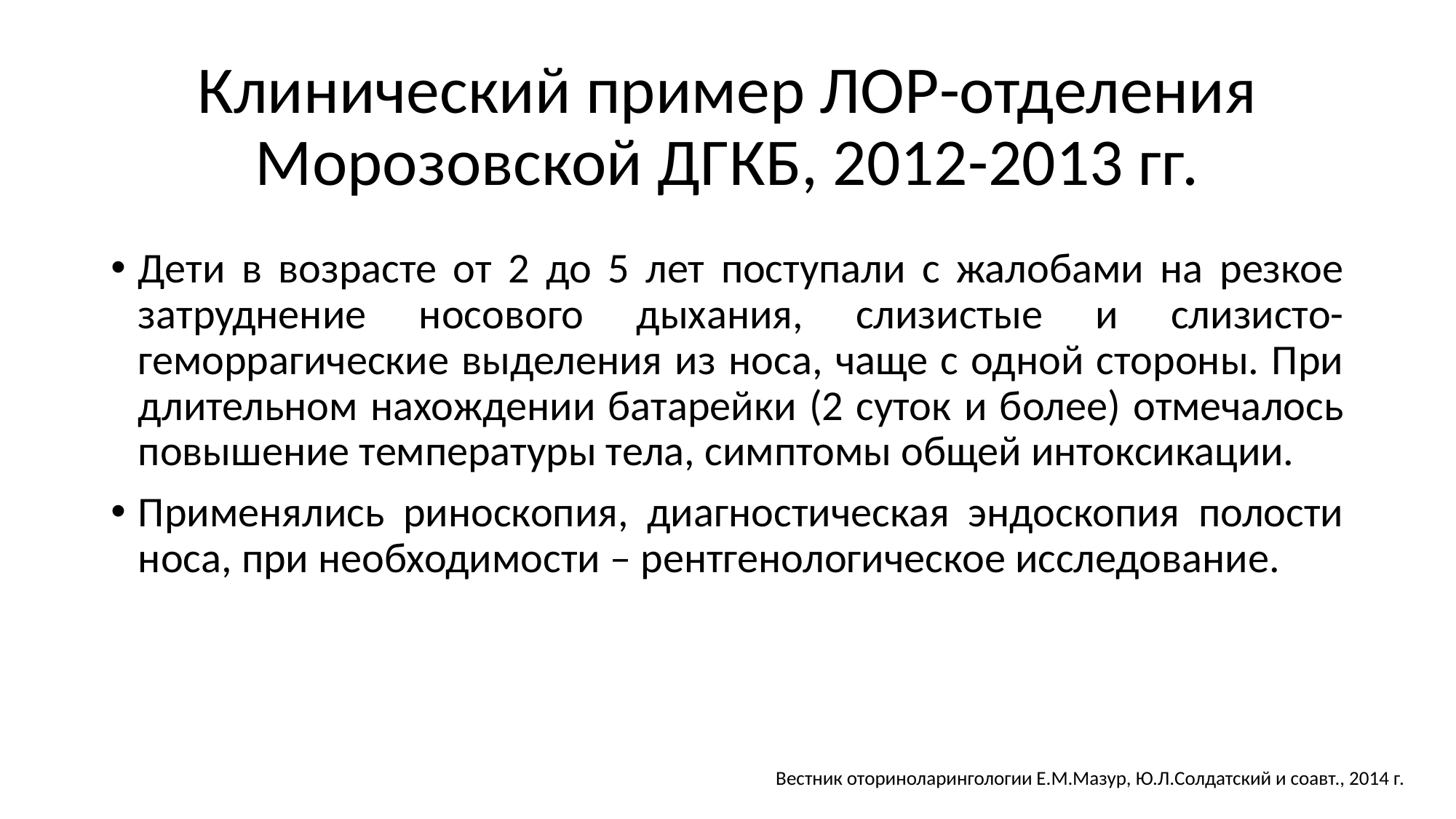

# Клинический пример ЛОР-отделения Морозовской ДГКБ, 2012-2013 гг.
Дети в возрасте от 2 до 5 лет поступали с жалобами на резкое затруднение носового дыхания, слизистые и слизисто-геморрагические выделения из носа, чаще с одной стороны. При длительном нахождении батарейки (2 суток и более) отмечалось повышение температуры тела, симптомы общей интоксикации.
Применялись риноскопия, диагностическая эндоскопия полости носа, при необходимости – рентгенологическое исследование.
Вестник оториноларингологии Е.М.Мазур, Ю.Л.Солдатский и соавт., 2014 г.